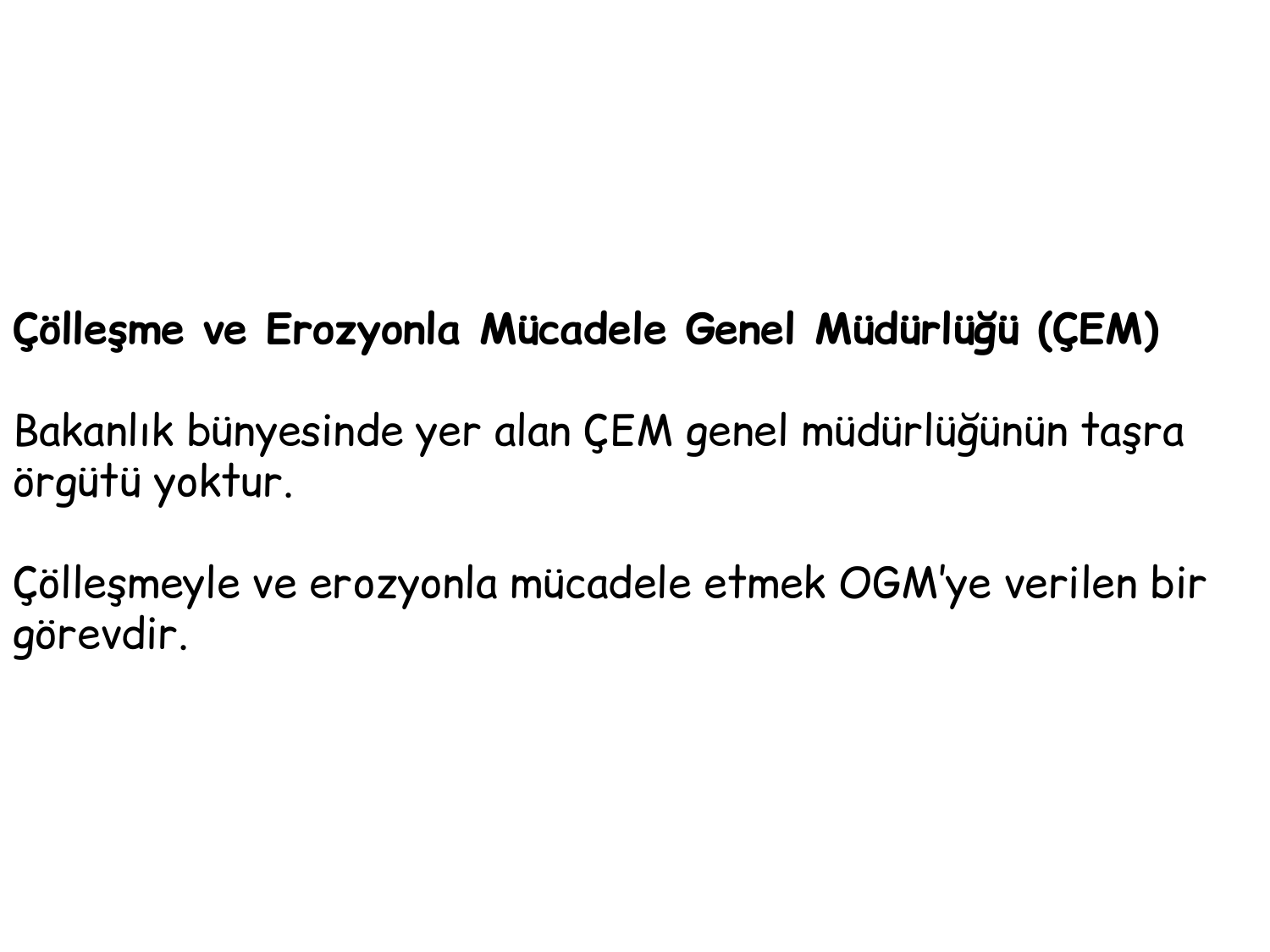

# Çölleşme ve Erozyonla Mücadele Genel Müdürlüğü (ÇEM)   Bakanlık bünyesinde yer alan ÇEM genel müdürlüğünün taşra örgütü yoktur. Çölleşmeyle ve erozyonla mücadele etmek OGM’ye verilen bir görevdir.